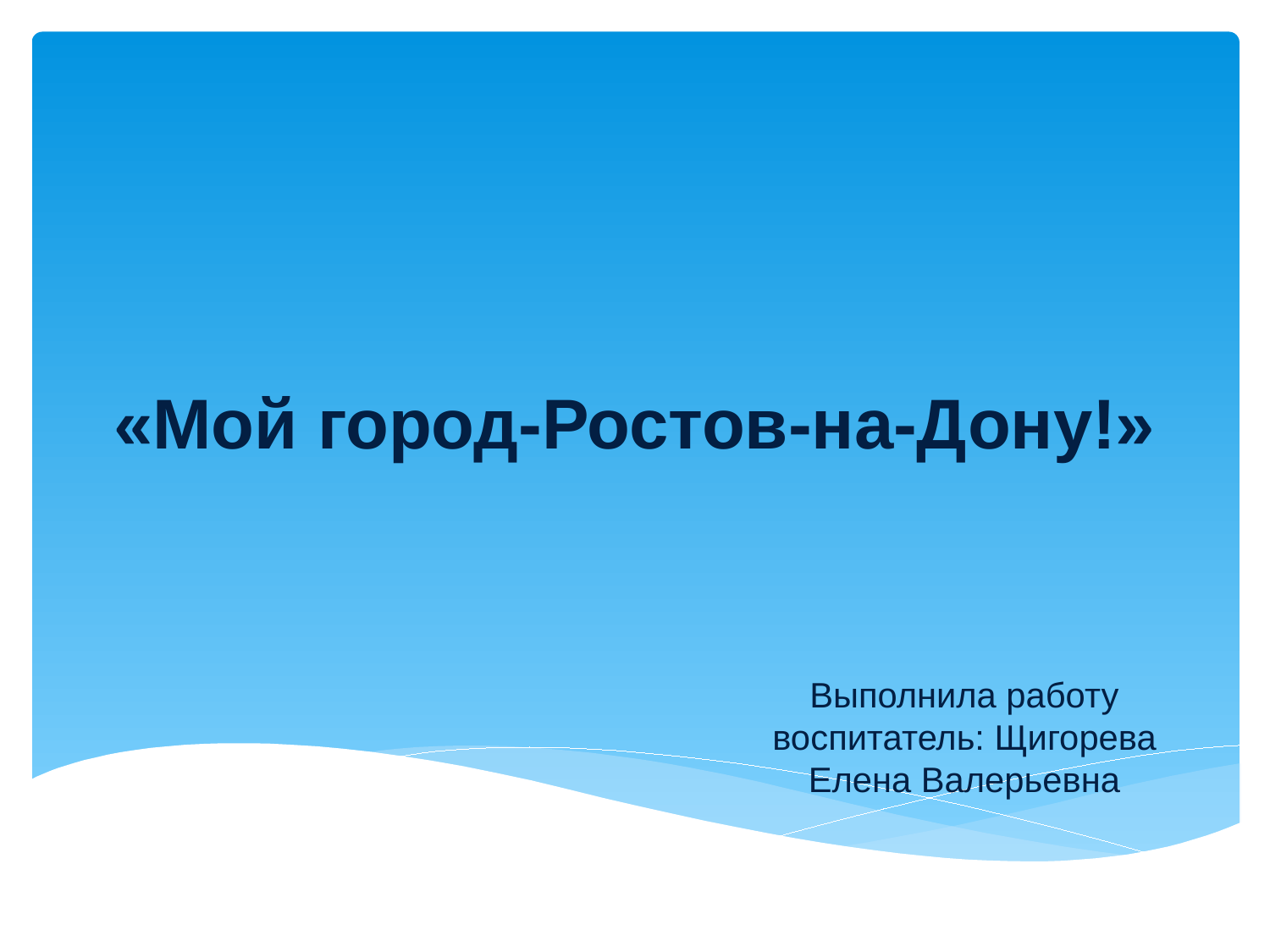

# «Мой город-Ростов-на-Дону!»
Выполнила работу воспитатель: Щигорева Елена Валерьевна